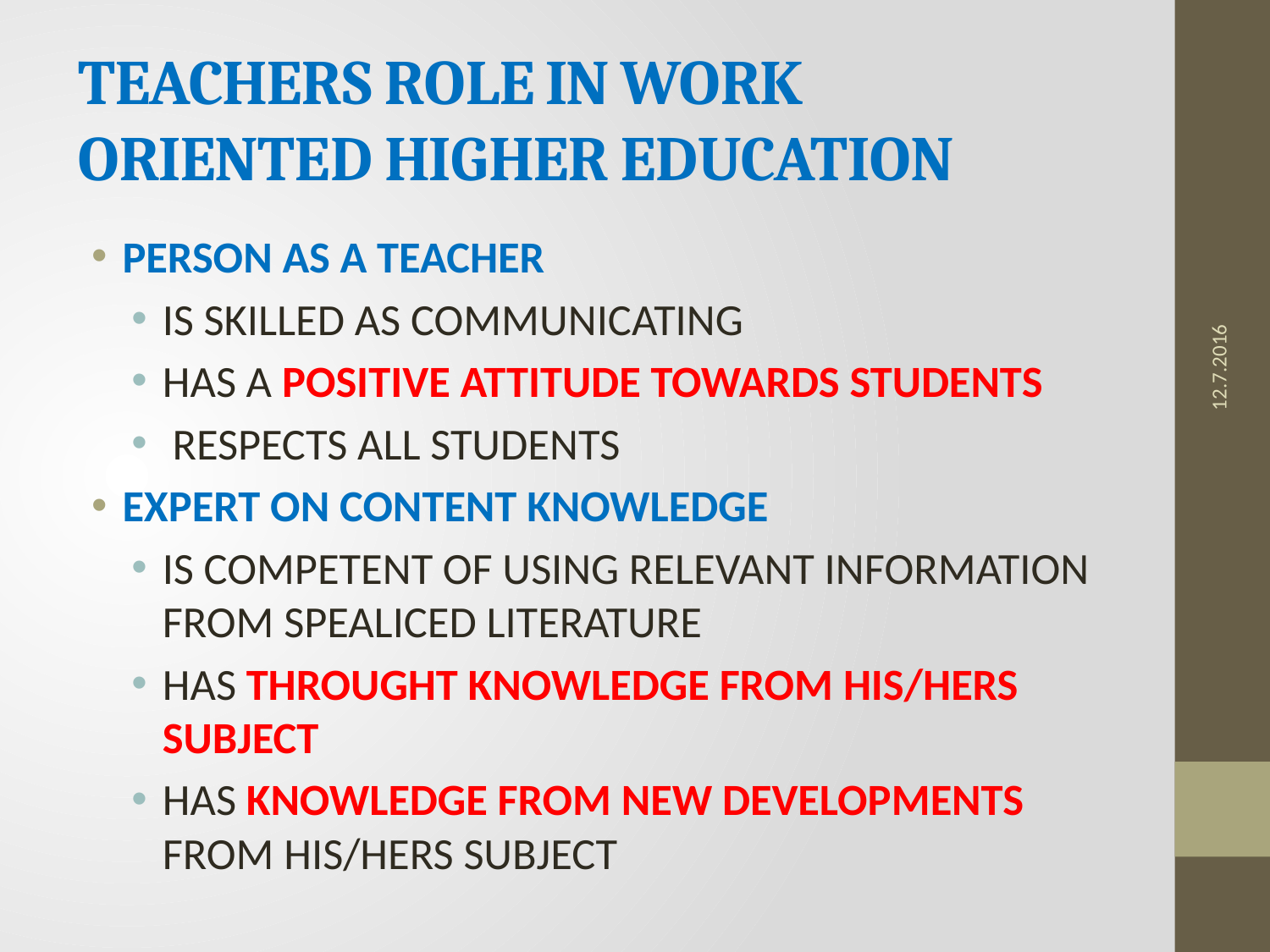

# TEACHERS ROLE IN WORK ORIENTED HIGHER EDUCATION
PERSON AS A TEACHER
IS SKILLED AS COMMUNICATING
HAS A POSITIVE ATTITUDE TOWARDS STUDENTS
 RESPECTS ALL STUDENTS
EXPERT ON CONTENT KNOWLEDGE
IS COMPETENT OF USING RELEVANT INFORMATION FROM SPEALICED LITERATURE
HAS THROUGHT KNOWLEDGE FROM HIS/HERS SUBJECT
HAS KNOWLEDGE FROM NEW DEVELOPMENTS FROM HIS/HERS SUBJECT

12.7.2016